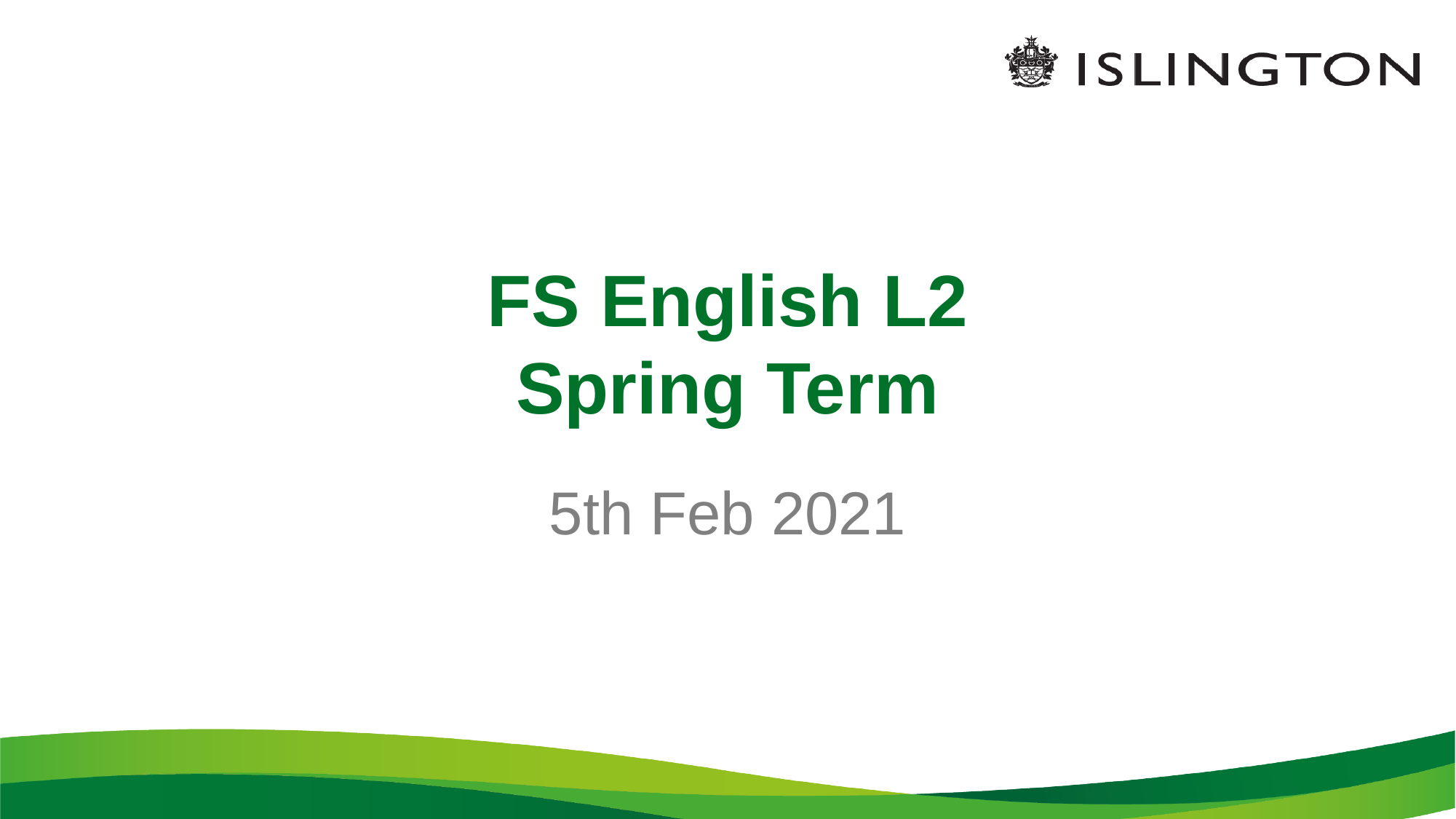

# FS English L2 Spring Term
5th Feb 2021